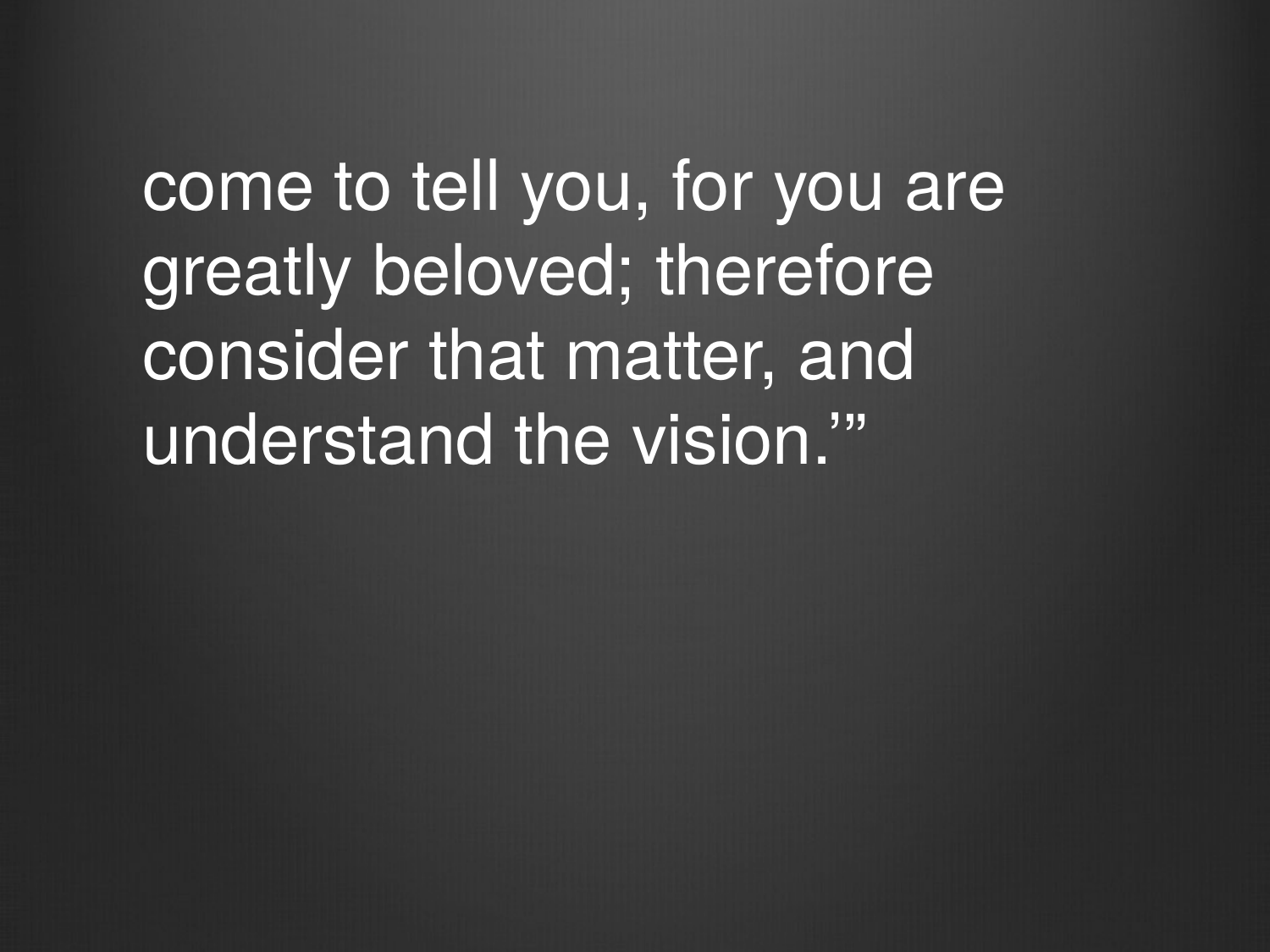

#
come to tell you, for you are greatly beloved; therefore consider that matter, and understand the vision.’”